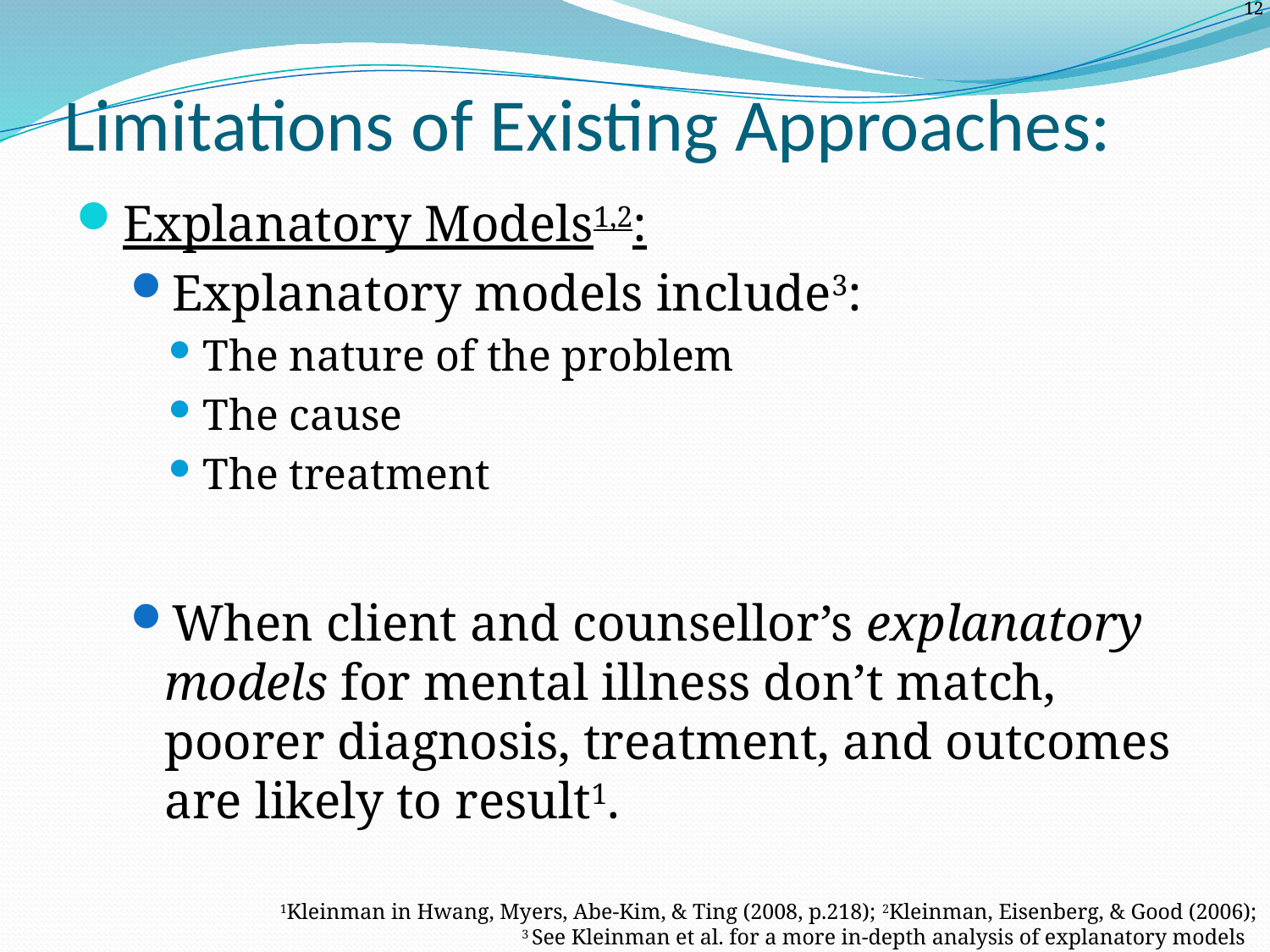

# Limitations of Existing Approaches:
Explanatory Models1,2:
Explanatory models include3:
The nature of the problem
The cause
The treatment

When client and counsellor’s explanatory models for mental illness don’t match, poorer diagnosis, treatment, and outcomes are likely to result1.

1Kleinman in Hwang, Myers, Abe-Kim, & Ting (2008, p.218); 2Kleinman, Eisenberg, & Good (2006);
3 See Kleinman et al. for a more in-depth analysis of explanatory models